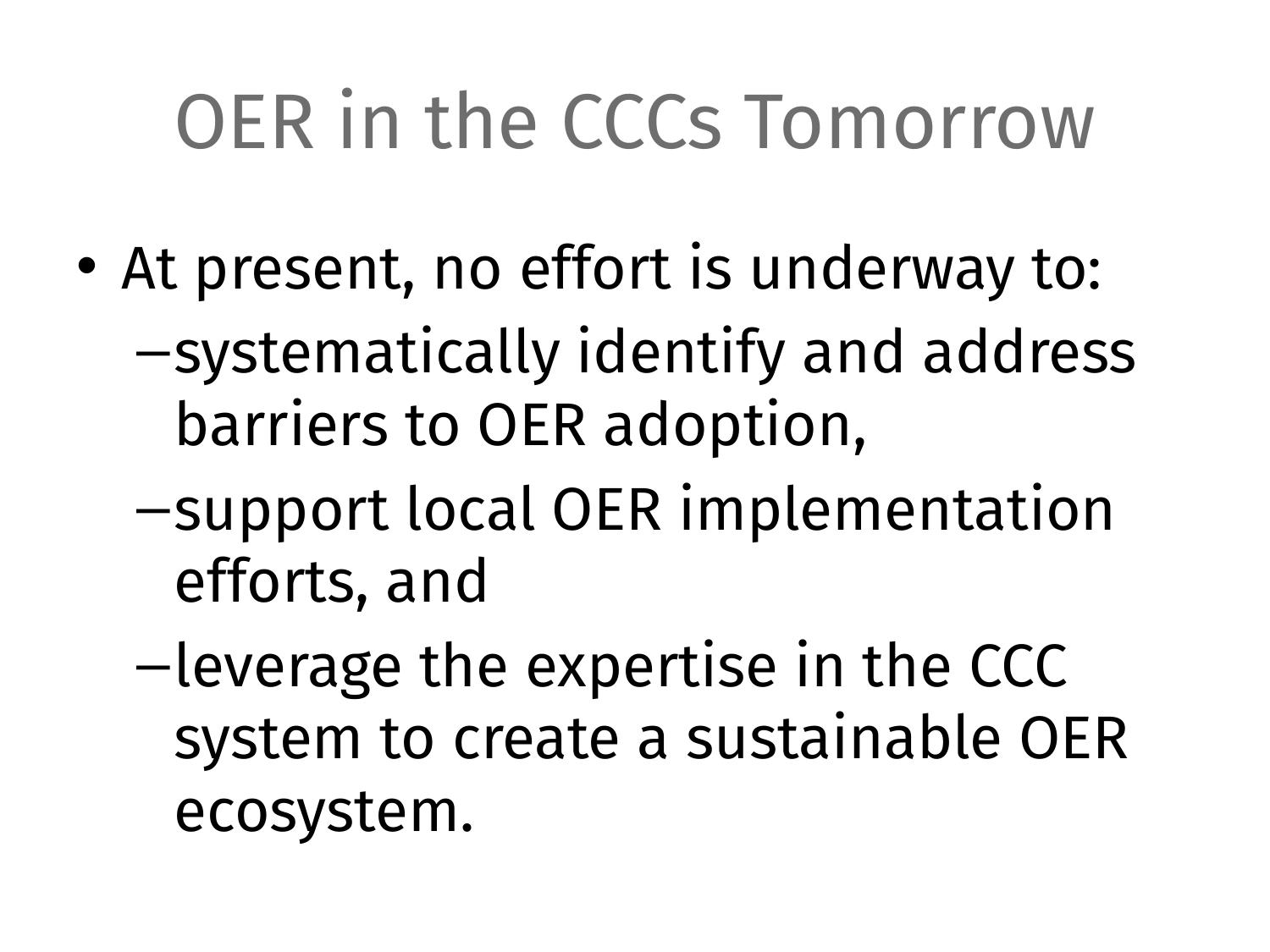

# OER in the CCCs Tomorrow
At present, no effort is underway to:
systematically identify and address barriers to OER adoption,
support local OER implementation efforts, and
leverage the expertise in the CCC system to create a sustainable OER ecosystem.